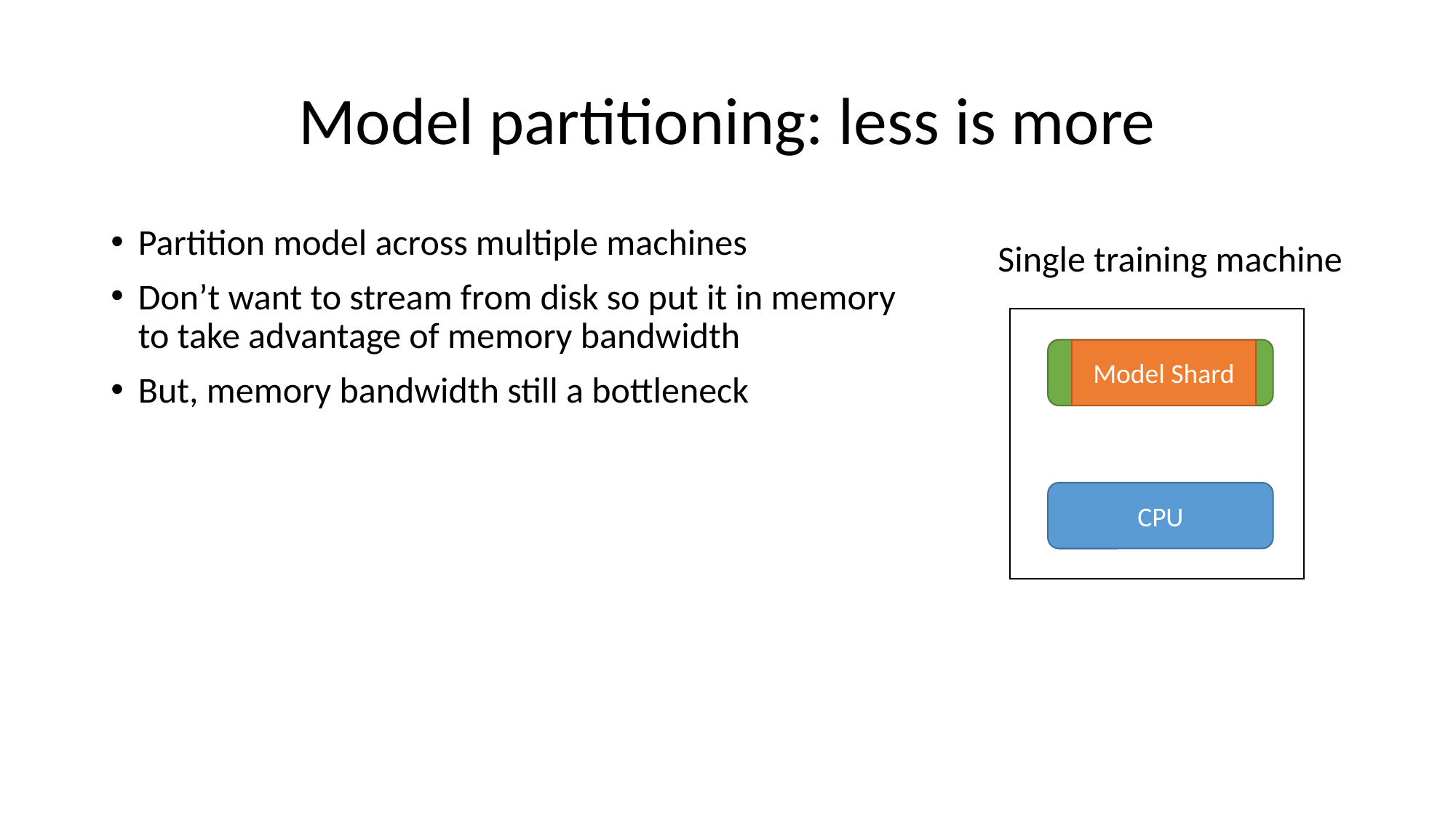

# Model partitioning: less is more
Partition model across multiple machines
Don’t want to stream from disk so put it in memory to take advantage of memory bandwidth
But, memory bandwidth still a bottleneck
Single training machine

DRAM
Model Shard
CPU